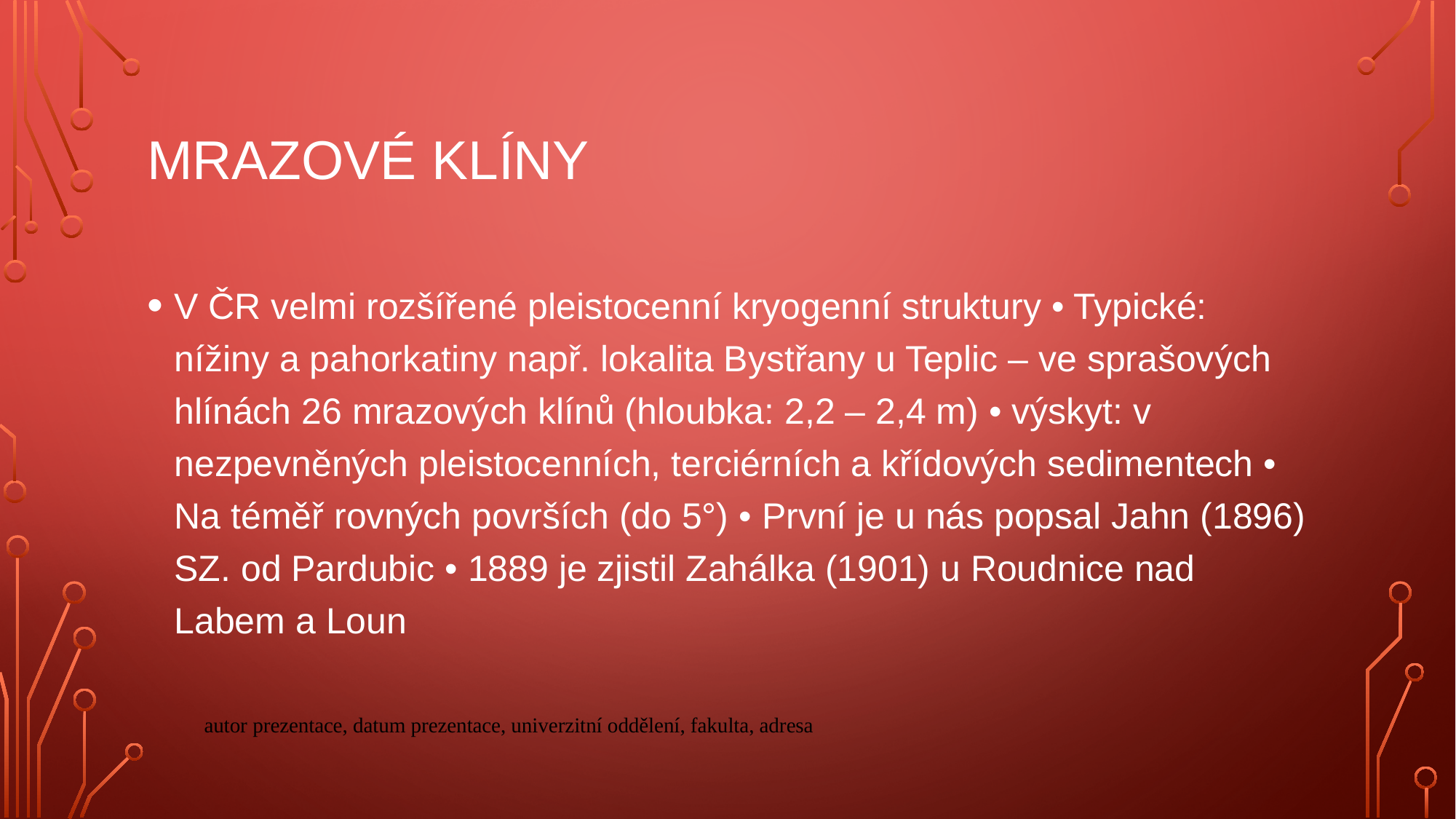

# Mrazové klíny
V ČR velmi rozšířené pleistocenní kryogenní struktury • Typické: nížiny a pahorkatiny např. lokalita Bystřany u Teplic – ve sprašových hlínách 26 mrazových klínů (hloubka: 2,2 – 2,4 m) • výskyt: v nezpevněných pleistocenních, terciérních a křídových sedimentech • Na téměř rovných površích (do 5°) • První je u nás popsal Jahn (1896) SZ. od Pardubic • 1889 je zjistil Zahálka (1901) u Roudnice nad Labem a Loun
autor prezentace, datum prezentace, univerzitní oddělení, fakulta, adresa